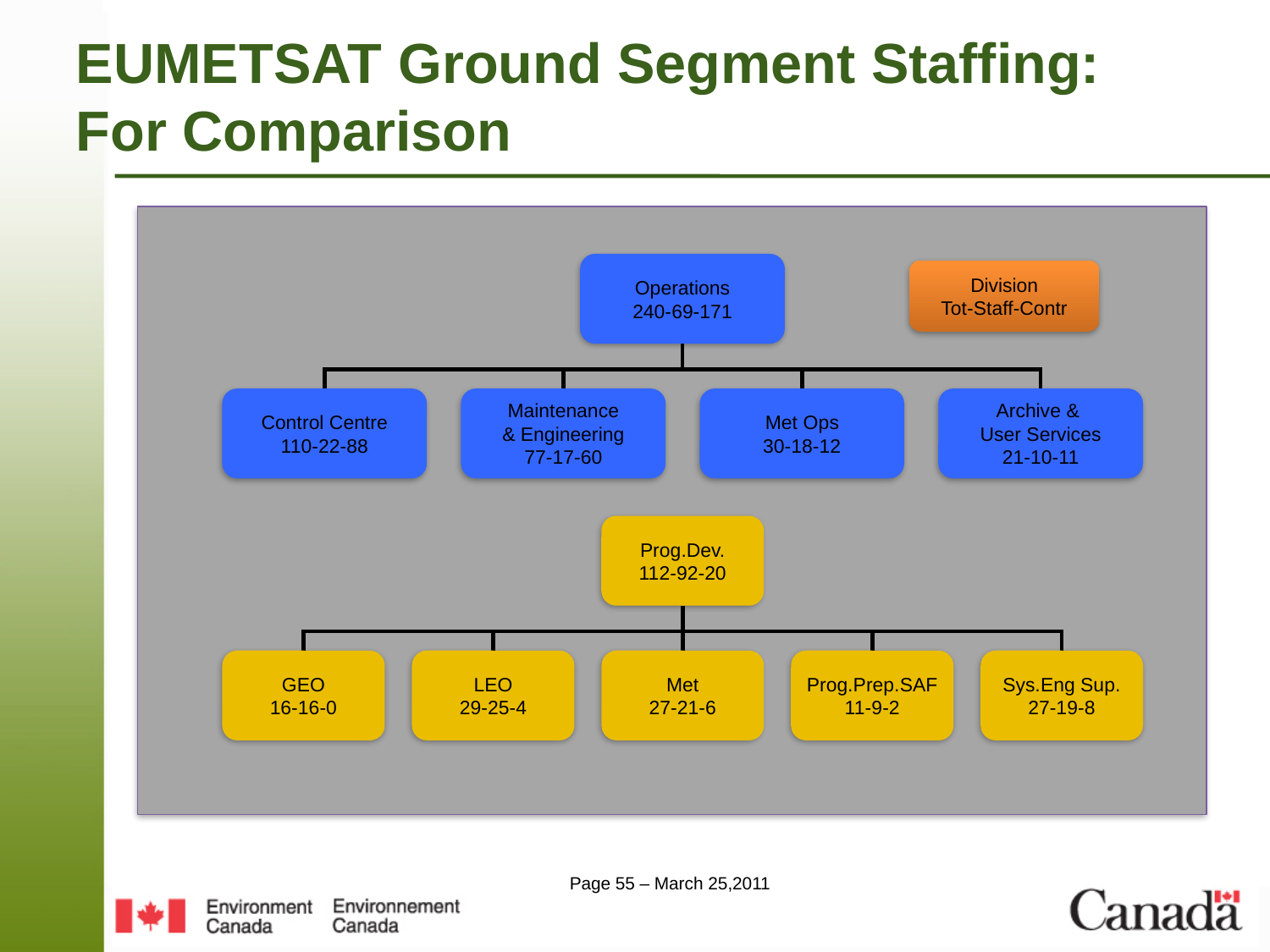

EUMETSAT Ground Segment Staffing:
For Comparison

Operations
240-69-171
Control Centre
110-22-88
Maintenance
& Engineering
77-17-60
Met Ops
30-18-12
Archive &
User Services
21-10-11
Division
Tot-Staff-Contr
Prog.Dev.
112-92-20
GEO
16-16-0
LEO
29-25-4
Met
27-21-6
Prog.Prep.SAF
11-9-2
Sys.Eng Sup.
27-19-8